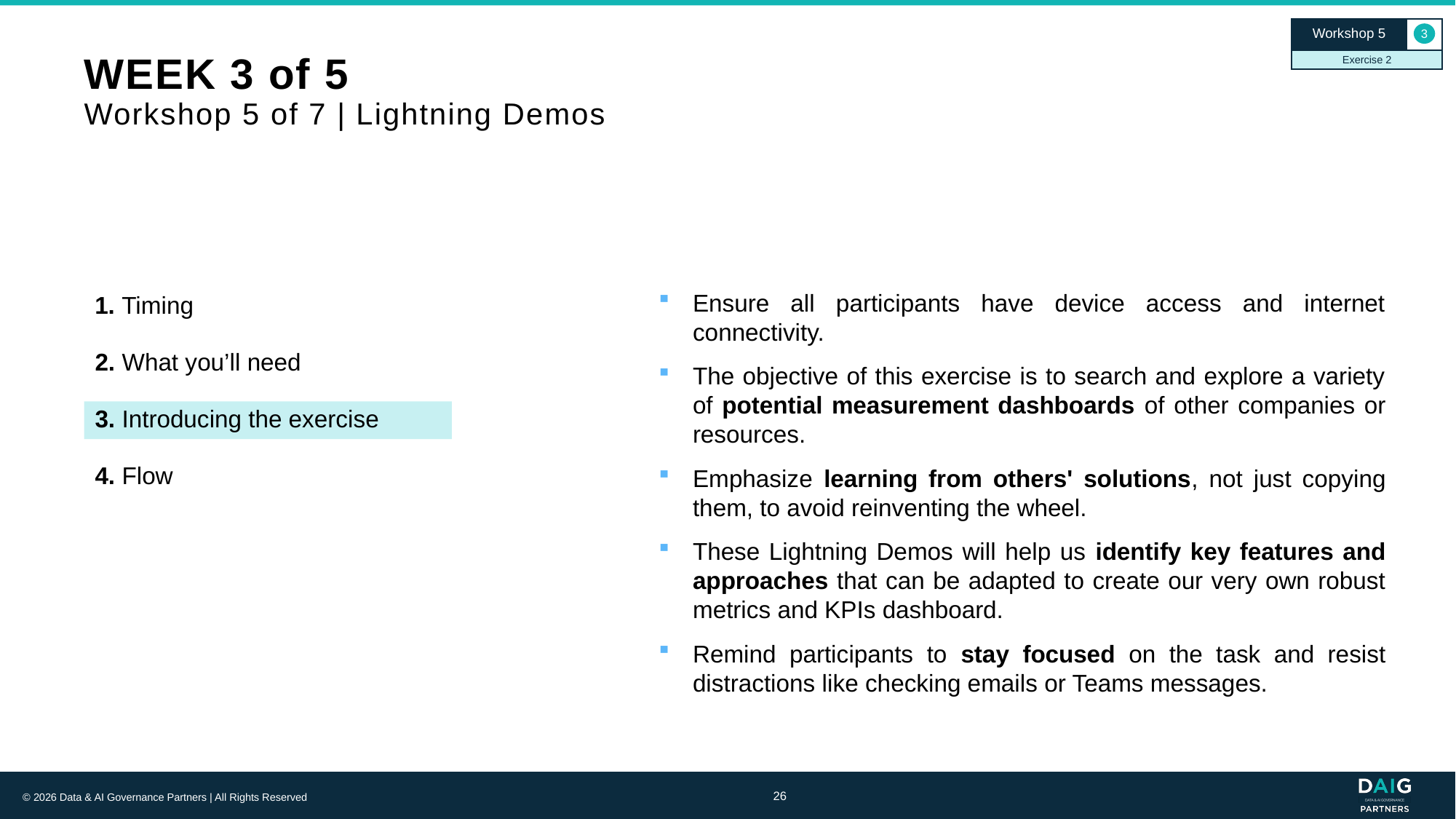

Workshop 5

3
Exercise 2
# WEEK 3 of 5 Workshop 5 of 7 | Lightning Demos
1. Timing
Ensure all participants have device access and internet connectivity.
The objective of this exercise is to search and explore a variety of potential measurement dashboards of other companies or resources.
Emphasize learning from others' solutions, not just copying them, to avoid reinventing the wheel.
These Lightning Demos will help us identify key features and approaches that can be adapted to create our very own robust metrics and KPIs dashboard.
Remind participants to stay focused on the task and resist distractions like checking emails or Teams messages.

2. What you’ll need
3. Introducing the exercise
4. Flow
26
© 2026 Data & AI Governance Partners | All Rights Reserved